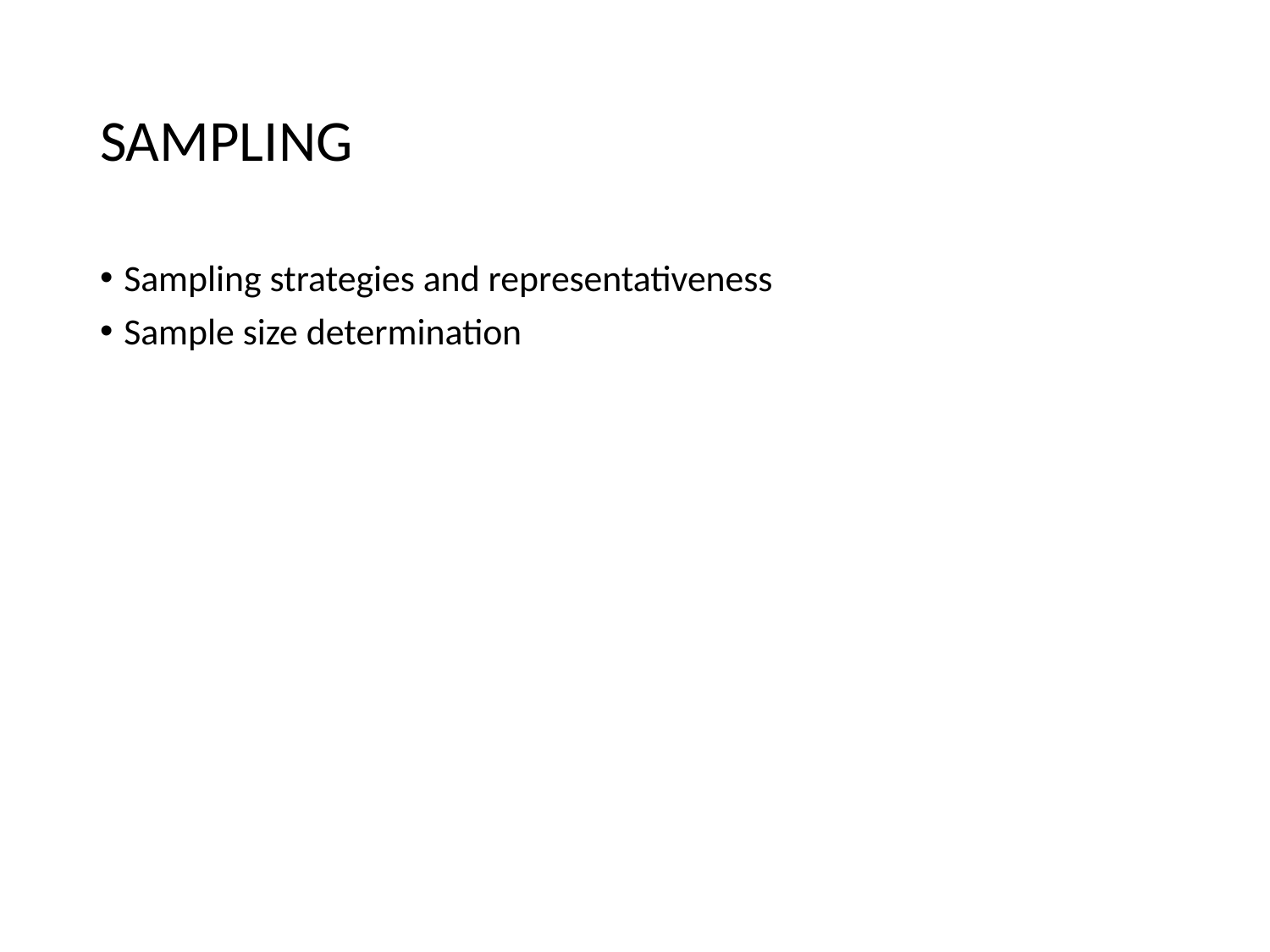

# SAMPLING
Sampling strategies and representativeness
Sample size determination